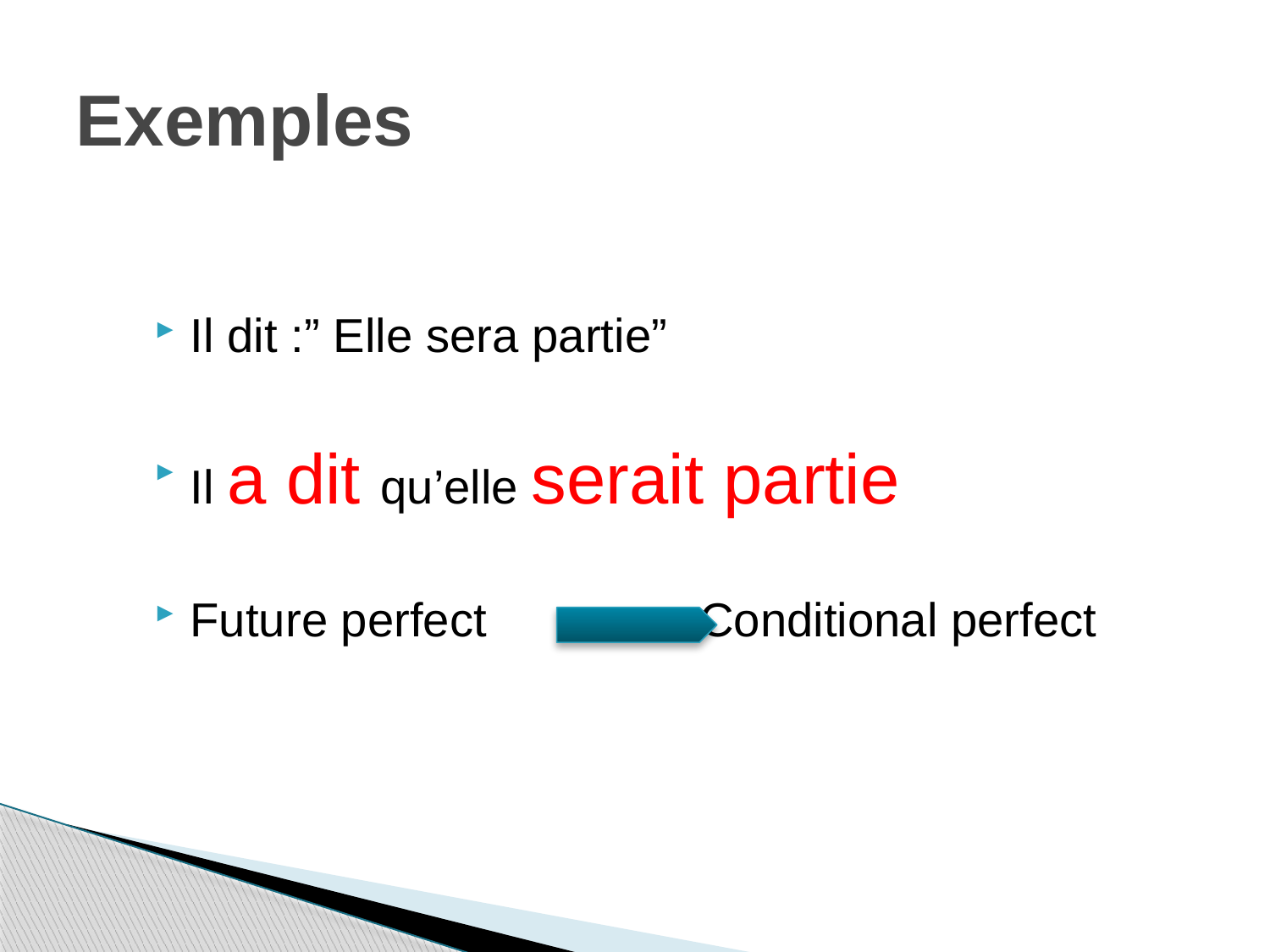

# Exemples
Il dit :” Elle sera partie”

Il a dit qu’elle serait partie

Future perfect                Conditional perfect